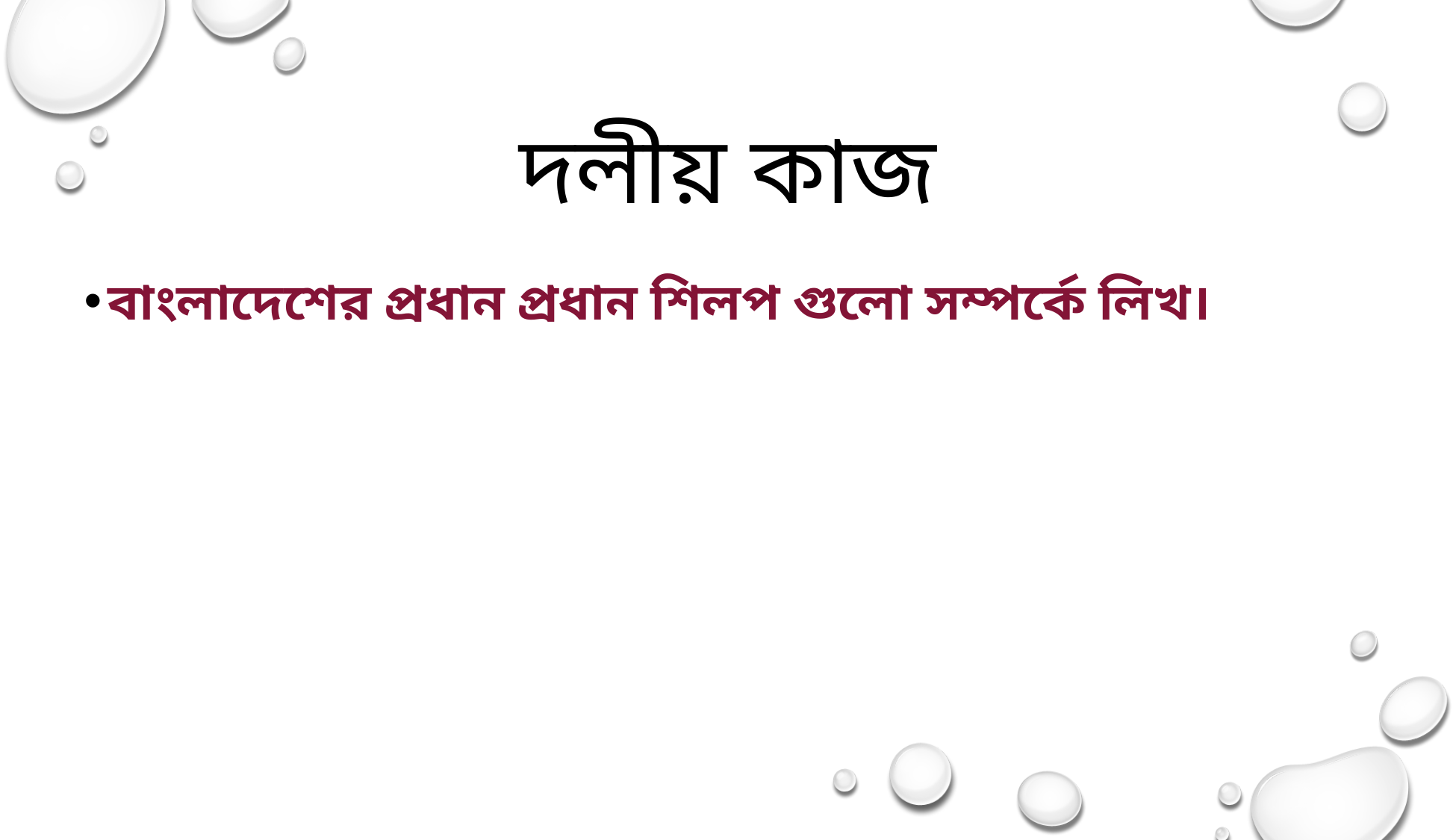

# দলীয় কাজ
বাংলাদেশের প্রধান প্রধান শিলপ গুলো সম্পর্কে লিখ।